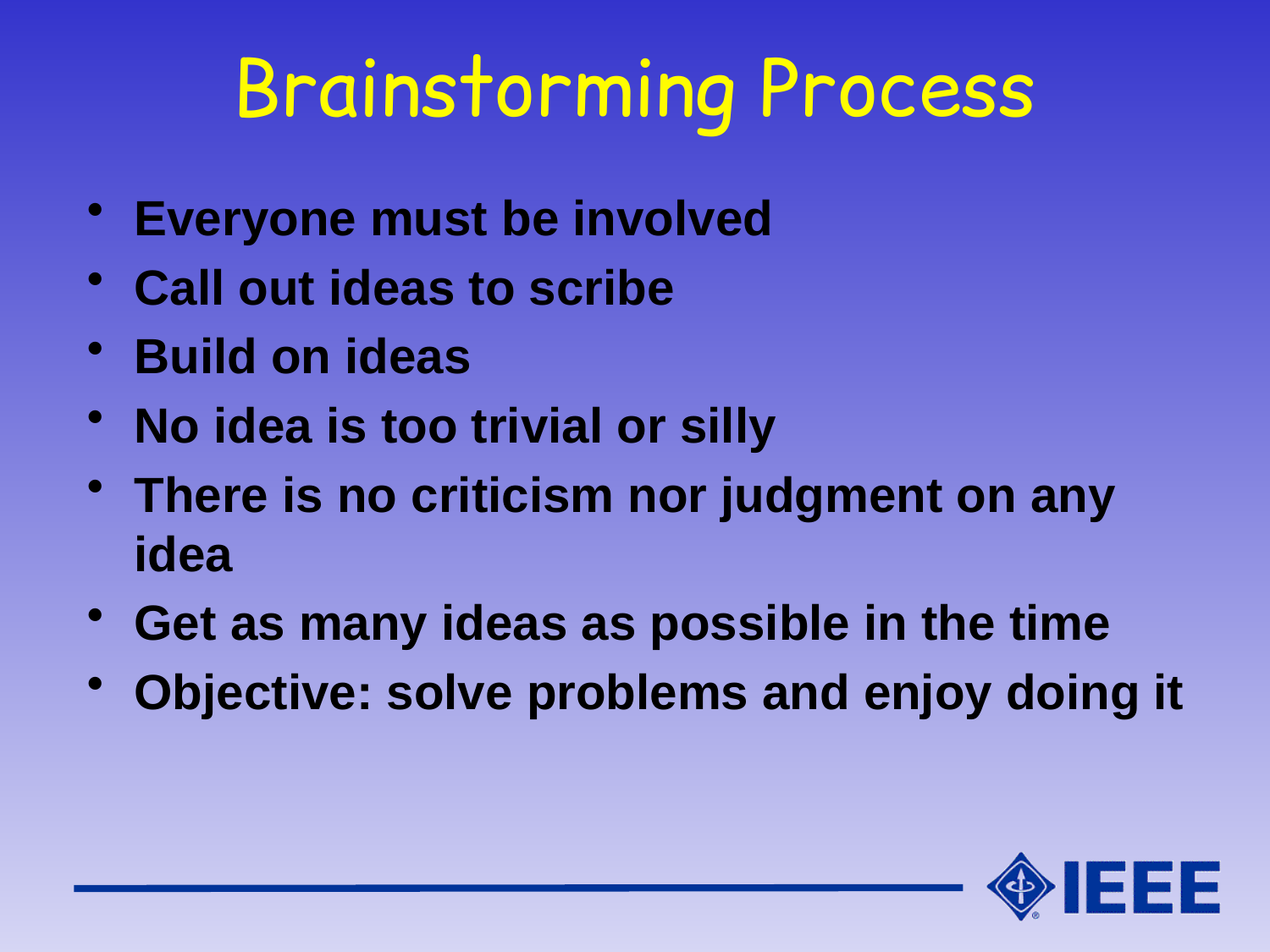

# Brainstorming Process
Everyone must be involved
Call out ideas to scribe
Build on ideas
No idea is too trivial or silly
There is no criticism nor judgment on any idea
Get as many ideas as possible in the time
Objective: solve problems and enjoy doing it